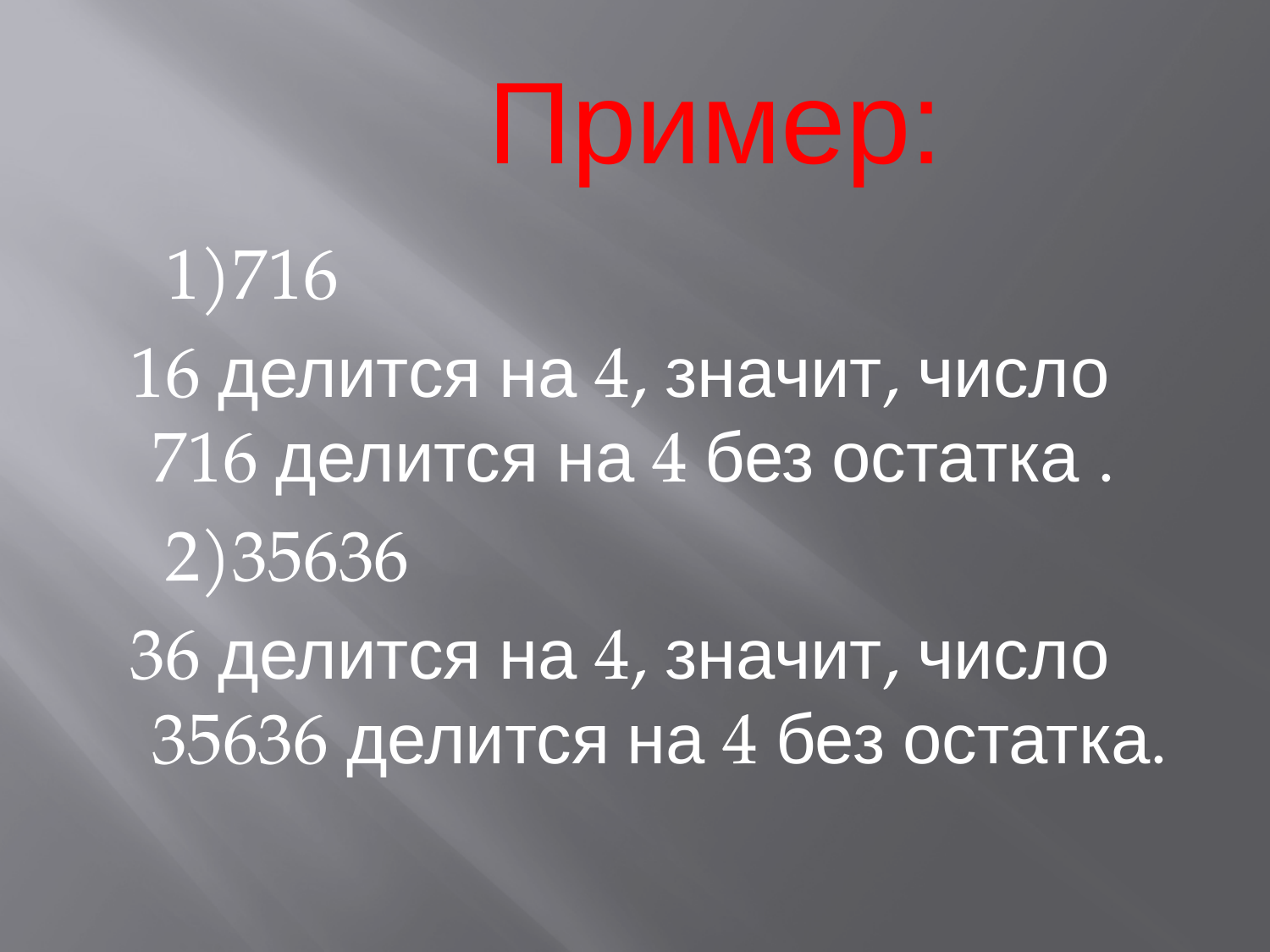

# Пример:
    1)716
  16 делится на 4, значит, число 716 делится на 4 без остатка .
    2)35636
  36 делится на 4, значит, число 35636 делится на 4 без остатка.